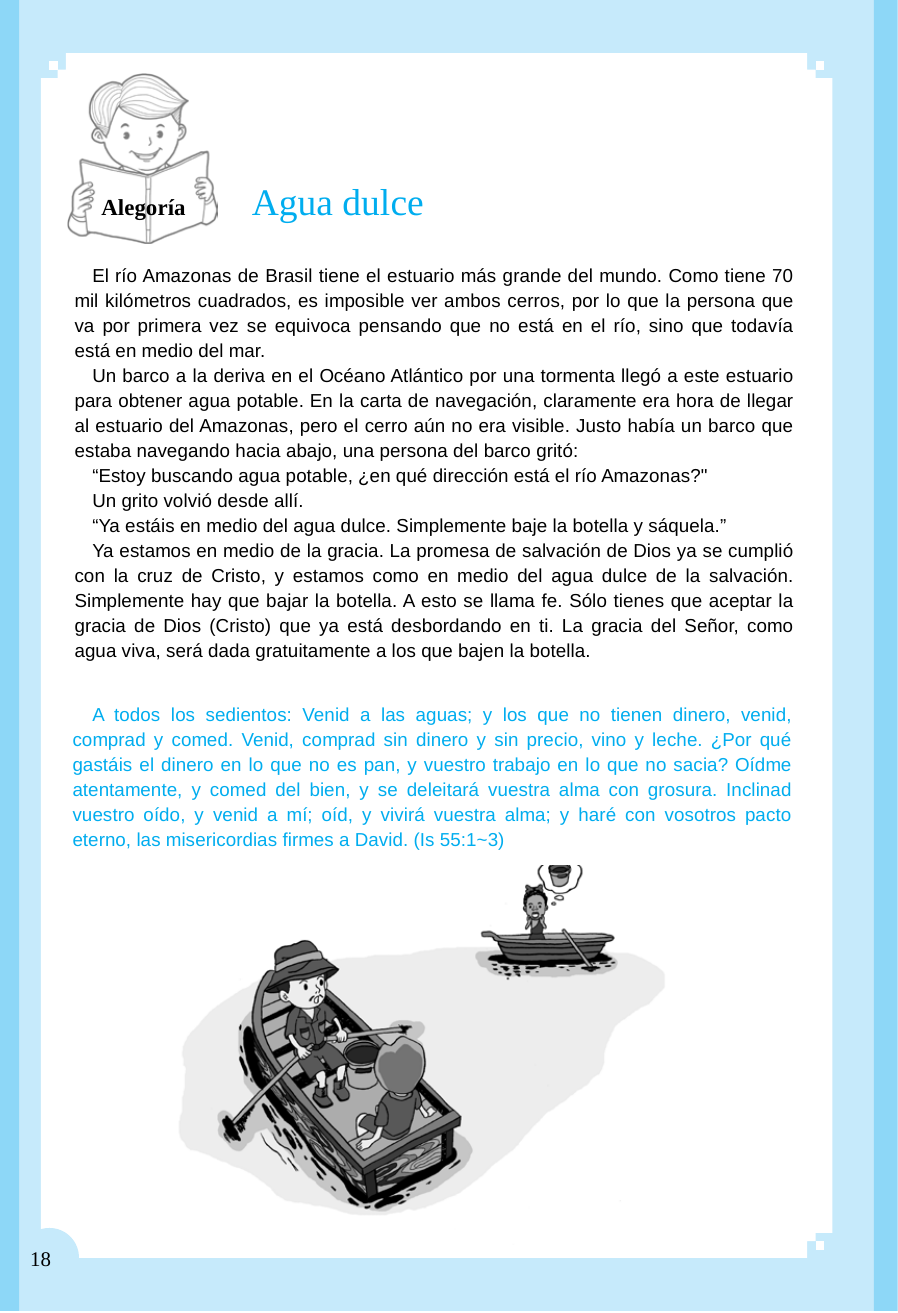

7

Alegoría
Agua dulce
El río Amazonas de Brasil tiene el estuario más grande del mundo. Como tiene 70 mil kilómetros cuadrados, es imposible ver ambos cerros, por lo que la persona que va por primera vez se equivoca pensando que no está en el río, sino que todavía está en medio del mar.
Un barco a la deriva en el Océano Atlántico por una tormenta llegó a este estuario para obtener agua potable. En la carta de navegación, claramente era hora de llegar al estuario del Amazonas, pero el cerro aún no era visible. Justo había un barco que estaba navegando hacia abajo, una persona del barco gritó:
“Estoy buscando agua potable, ¿en qué dirección está el río Amazonas?"
Un grito volvió desde allí.
“Ya estáis en medio del agua dulce. Simplemente baje la botella y sáquela.”
Ya estamos en medio de la gracia. La promesa de salvación de Dios ya se cumplió con la cruz de Cristo, y estamos como en medio del agua dulce de la salvación. Simplemente hay que bajar la botella. A esto se llama fe. Sólo tienes que aceptar la gracia de Dios (Cristo) que ya está desbordando en ti. La gracia del Señor, como agua viva, será dada gratuitamente a los que bajen la botella.
A todos los sedientos: Venid a las aguas; y los que no tienen dinero, venid, comprad y comed. Venid, comprad sin dinero y sin precio, vino y leche. ¿Por qué gastáis el dinero en lo que no es pan, y vuestro trabajo en lo que no sacia? Oídme atentamente, y comed del bien, y se deleitará vuestra alma con grosura. Inclinad vuestro oído, y venid a mí; oíd, y vivirá vuestra alma; y haré con vosotros pacto eterno, las misericordias firmes a David. (Is 55:1~3)

18